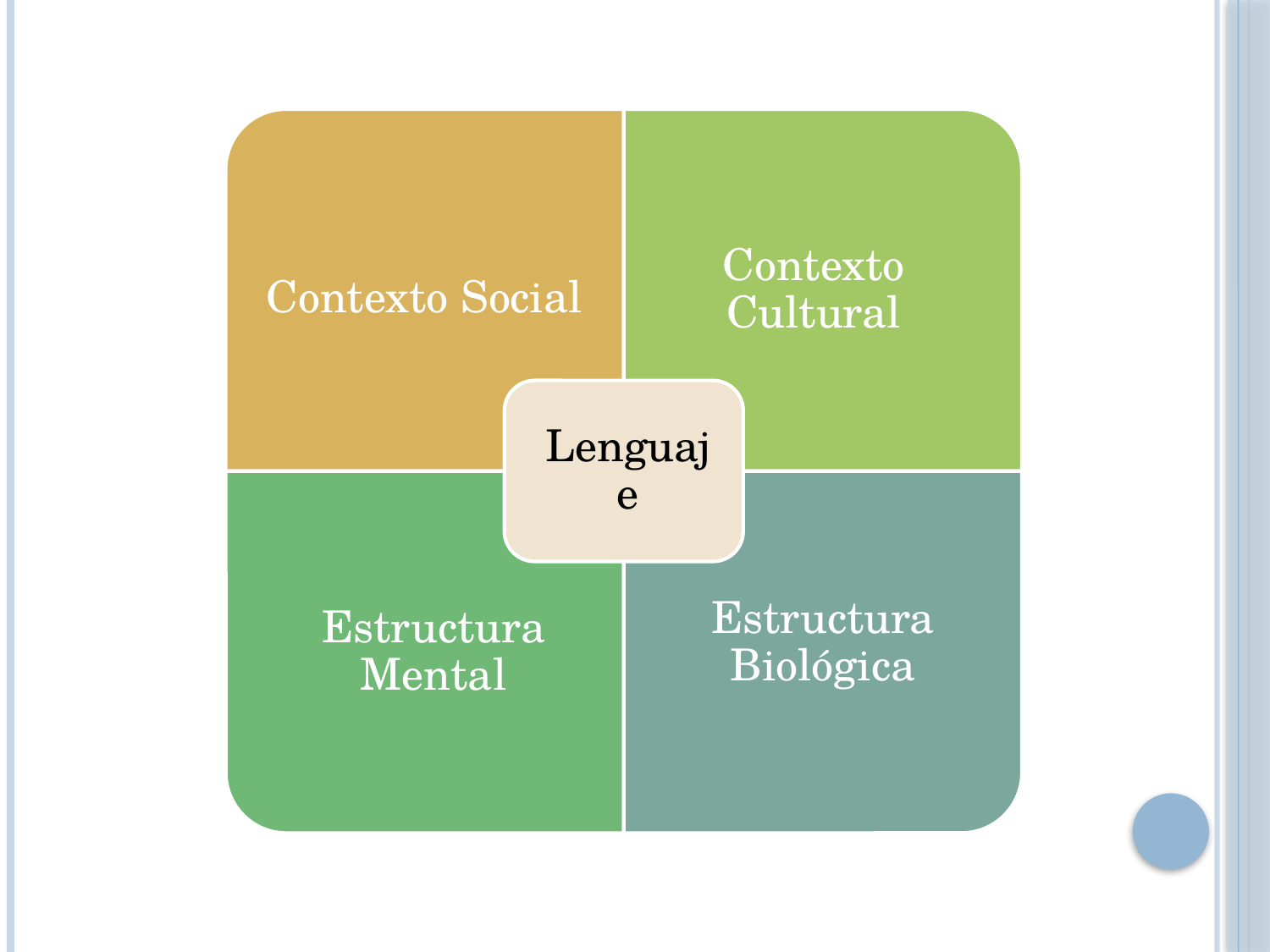

Contexto Social
Contexto Cultural
Estructura Mental
Estructura Biológica
Lenguaje